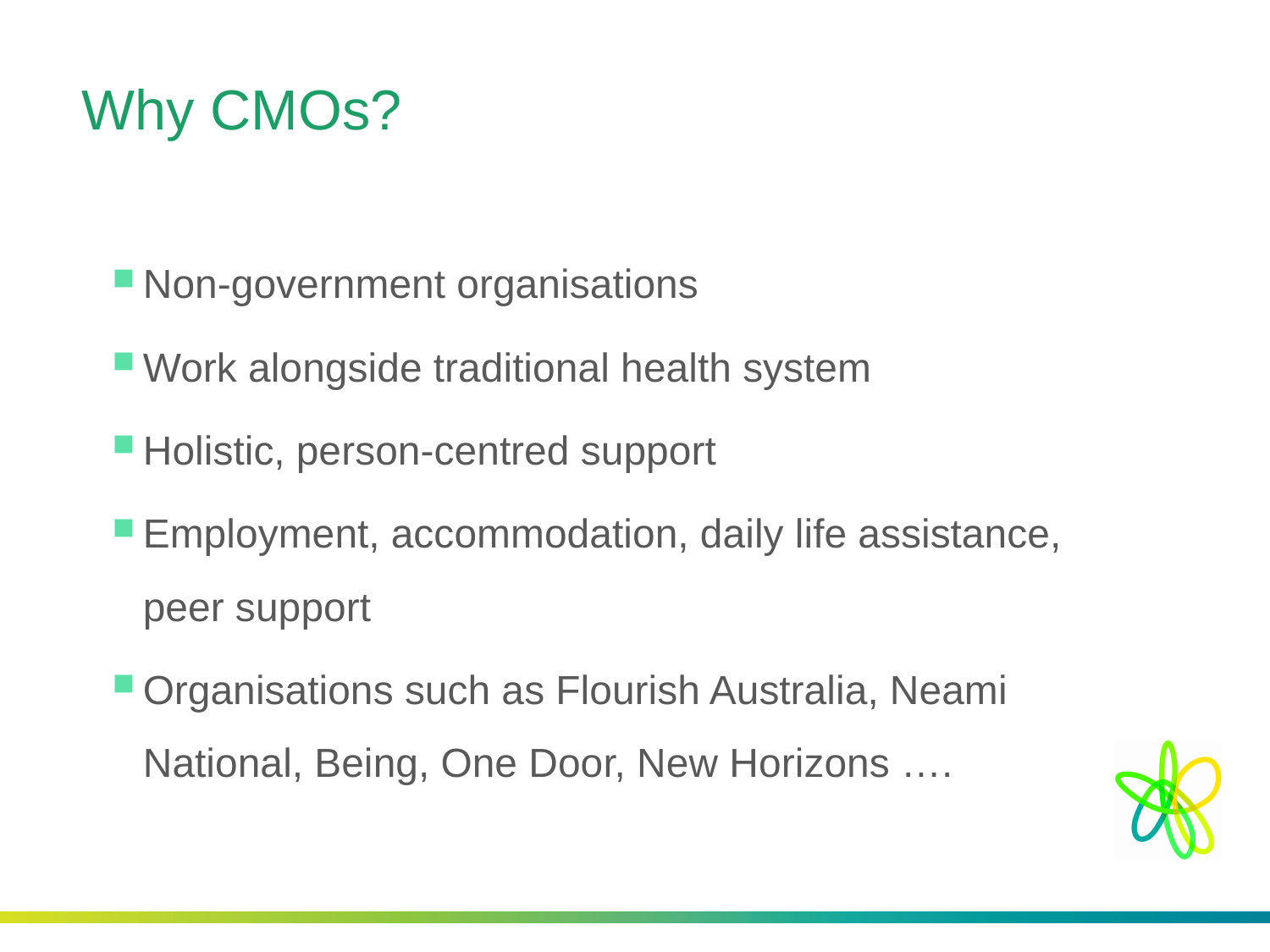

# Why CMOs?
Non-government organisations
Work alongside traditional health system
Holistic, person-centred support
Employment, accommodation, daily life assistance, peer support
Organisations such as Flourish Australia, Neami National, Being, One Door, New Horizons ….